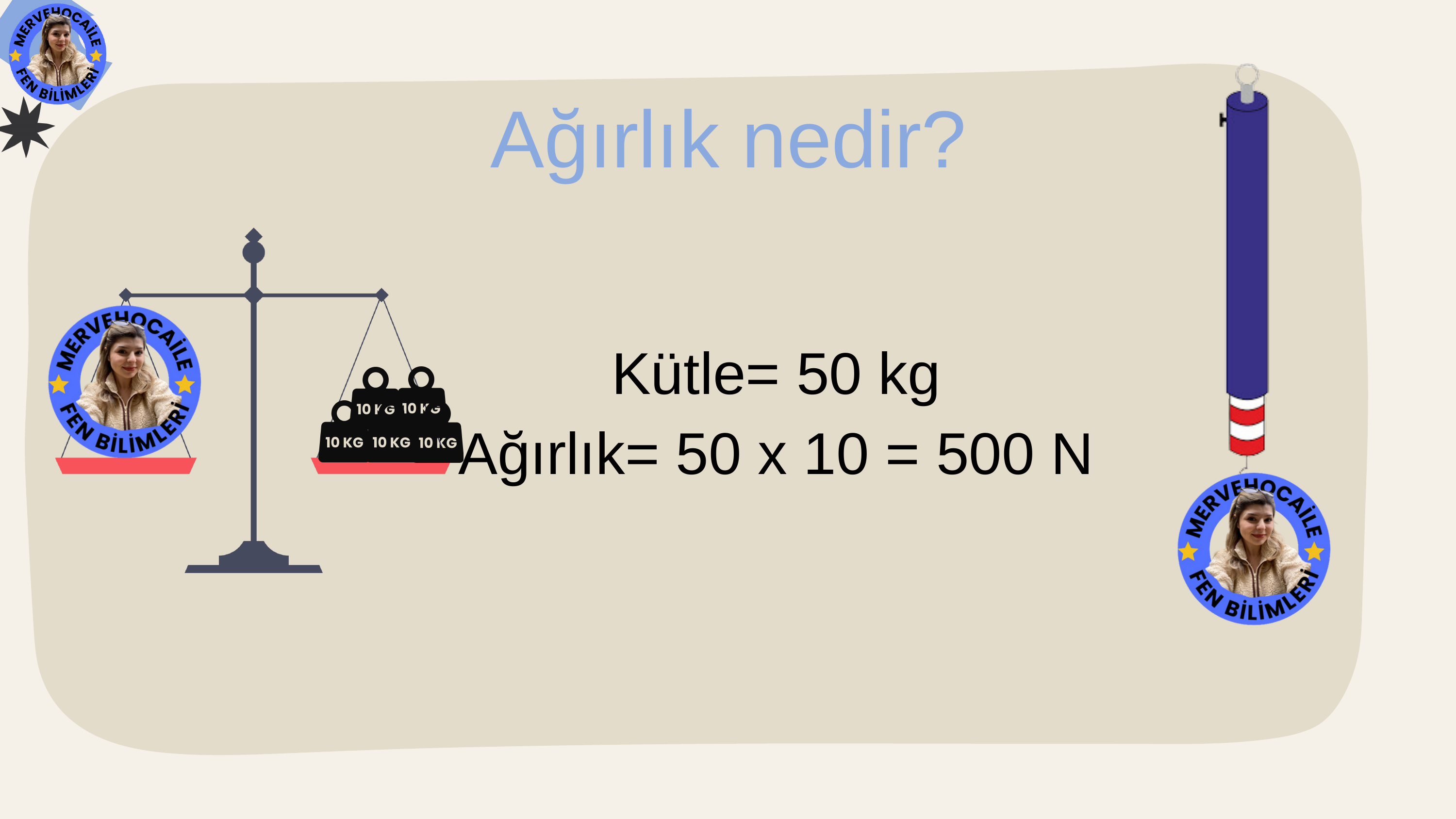

Ağırlık nedir?

Kütle= 50 kg
Ağırlık= 50 x 10 = 500 N